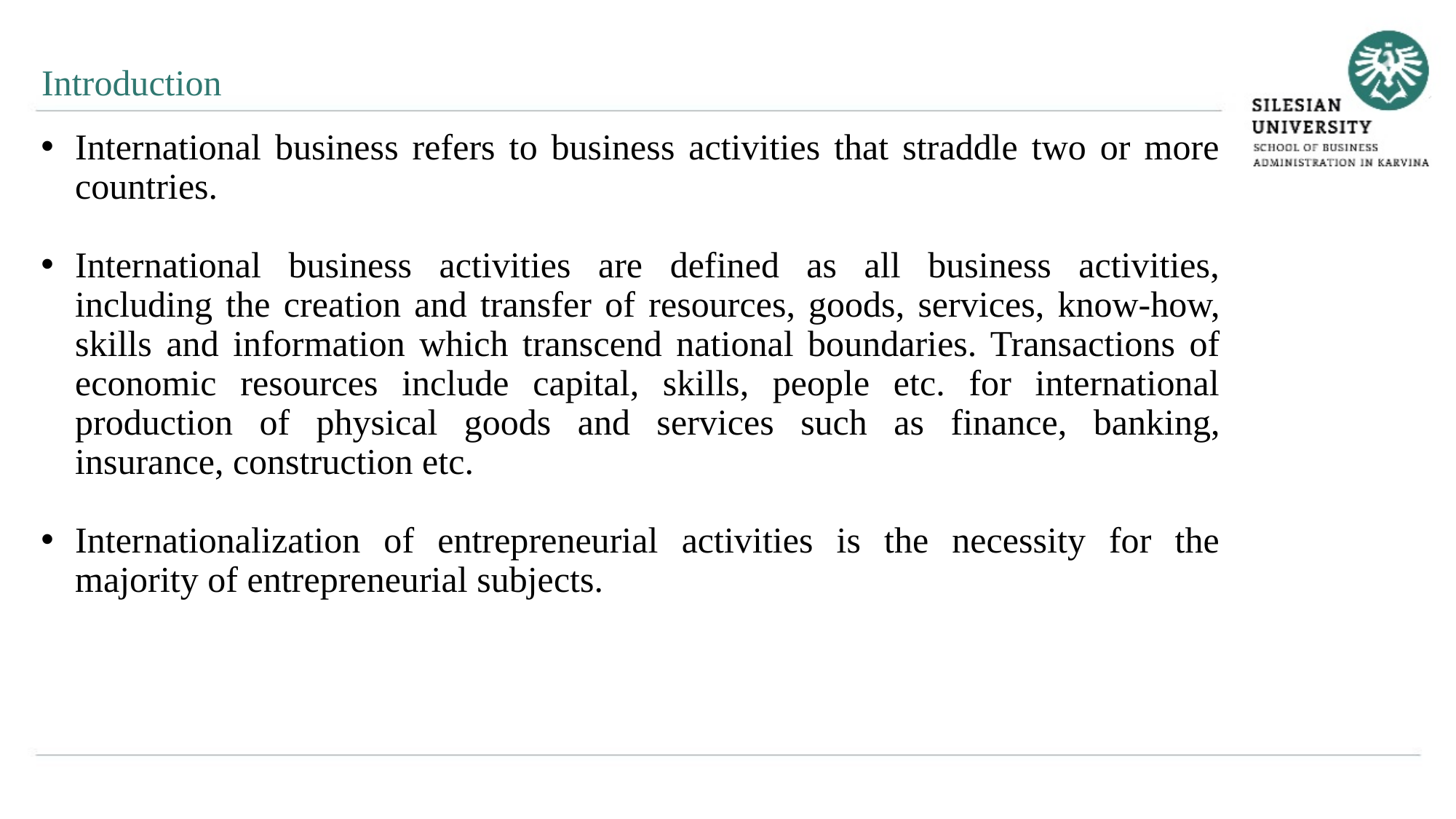

Introduction
International business refers to business activities that straddle two or more countries.

International business activities are defined as all business activities, including the creation and transfer of resources, goods, services, know-how, skills and information which transcend national boundaries. Transactions of economic resources include capital, skills, people etc. for international production of physical goods and services such as finance, banking, insurance, construction etc.

Internationalization of entrepreneurial activities is the necessity for the majority of entrepreneurial subjects.